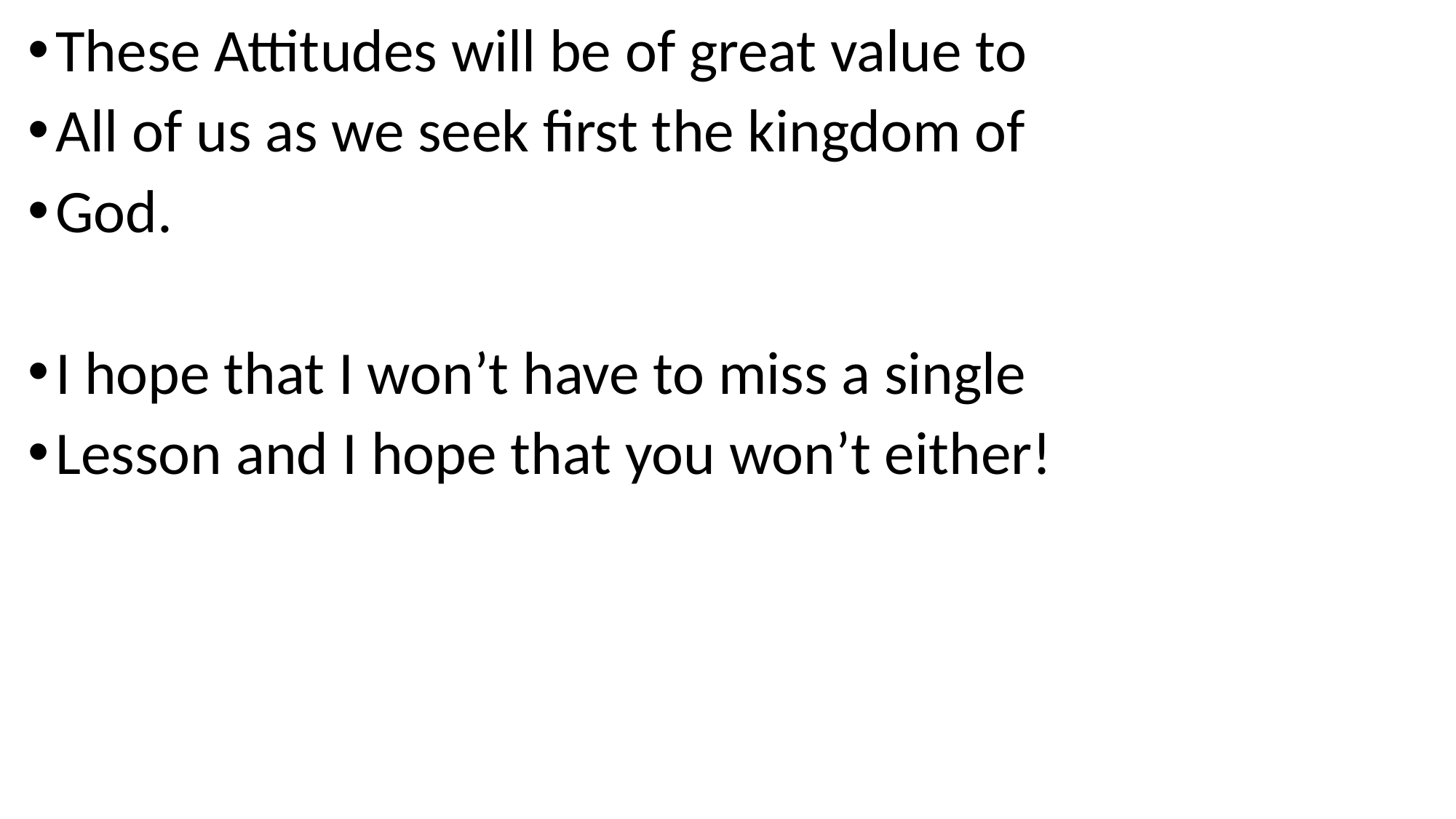

These Attitudes will be of great value to
All of us as we seek first the kingdom of
God.

I hope that I won’t have to miss a single
Lesson and I hope that you won’t either!